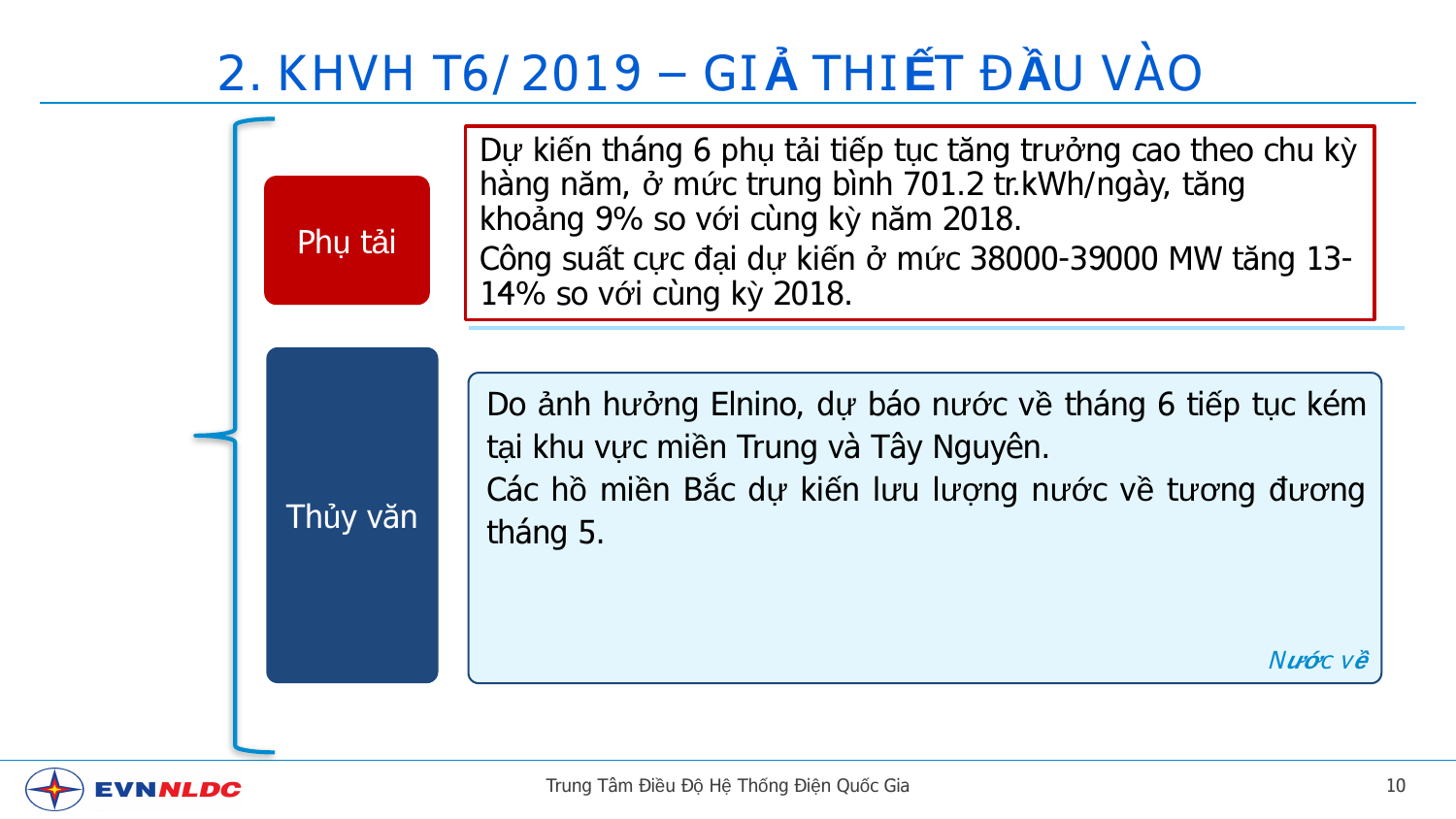

2. KHVH T6/2019 – GIẢ THIẾT ĐẦU VÀO

Dự kiến tháng 6 phụ tải tiếp tục tăng trưởng cao theo chu kỳ hàng năm, ở mức trung bình 701.2 tr.kWh/ngày, tăng khoảng 9% so với cùng kỳ năm 2018.
Công suất cực đại dự kiến ở mức 38000-39000 MW tăng 13-14% so với cùng kỳ 2018.
Phụ tải

Thủy văn

Nước về
Do ảnh hưởng Elnino, dự báo nước về tháng 6 tiếp tục kém tại khu vực miền Trung và Tây Nguyên.
Các hồ miền Bắc dự kiến lưu lượng nước về tương đương tháng 5.